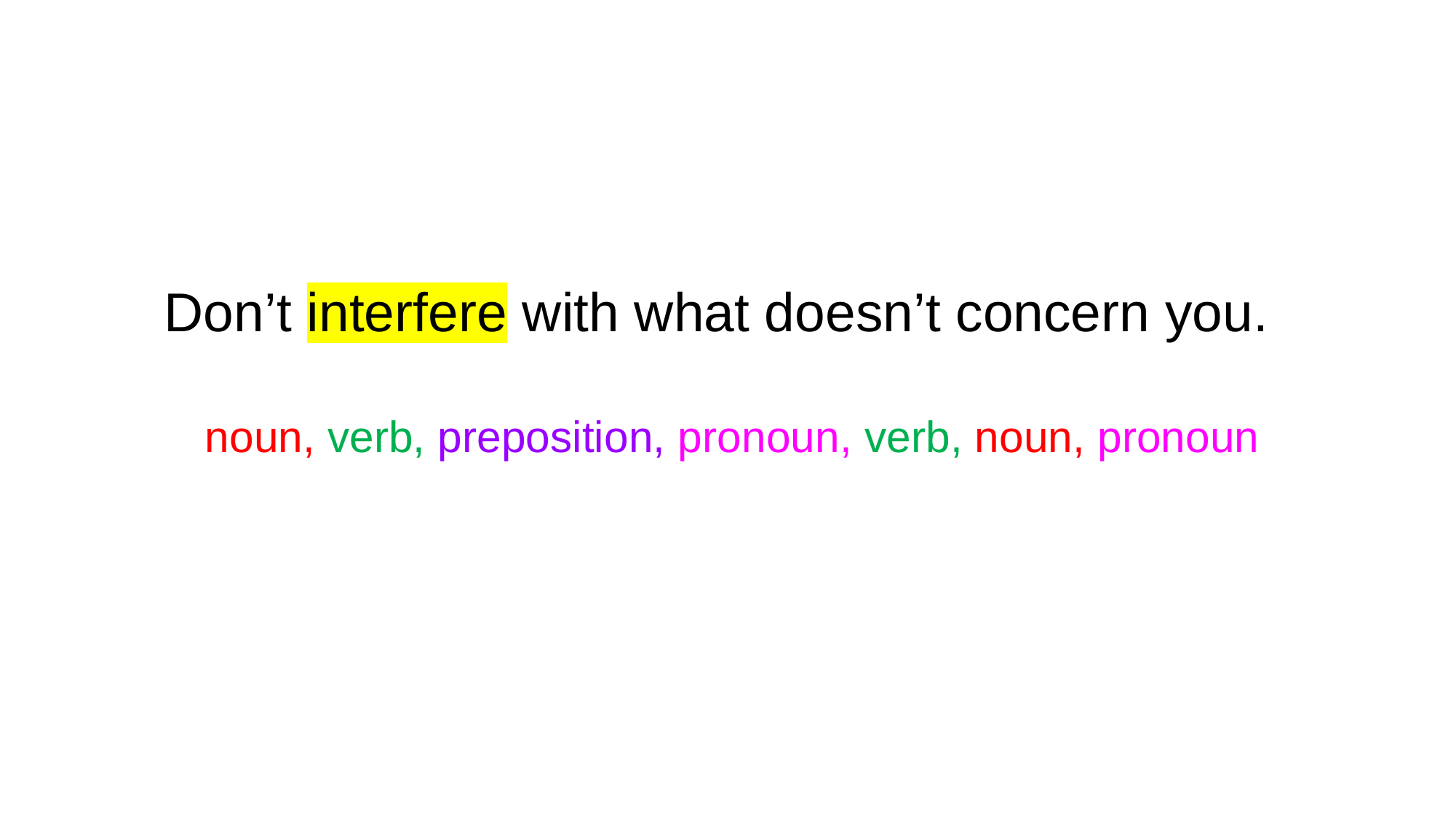

Don’t interfere with what doesn’t concern you.

              noun, verb, preposition, pronoun, verb, noun, pronoun